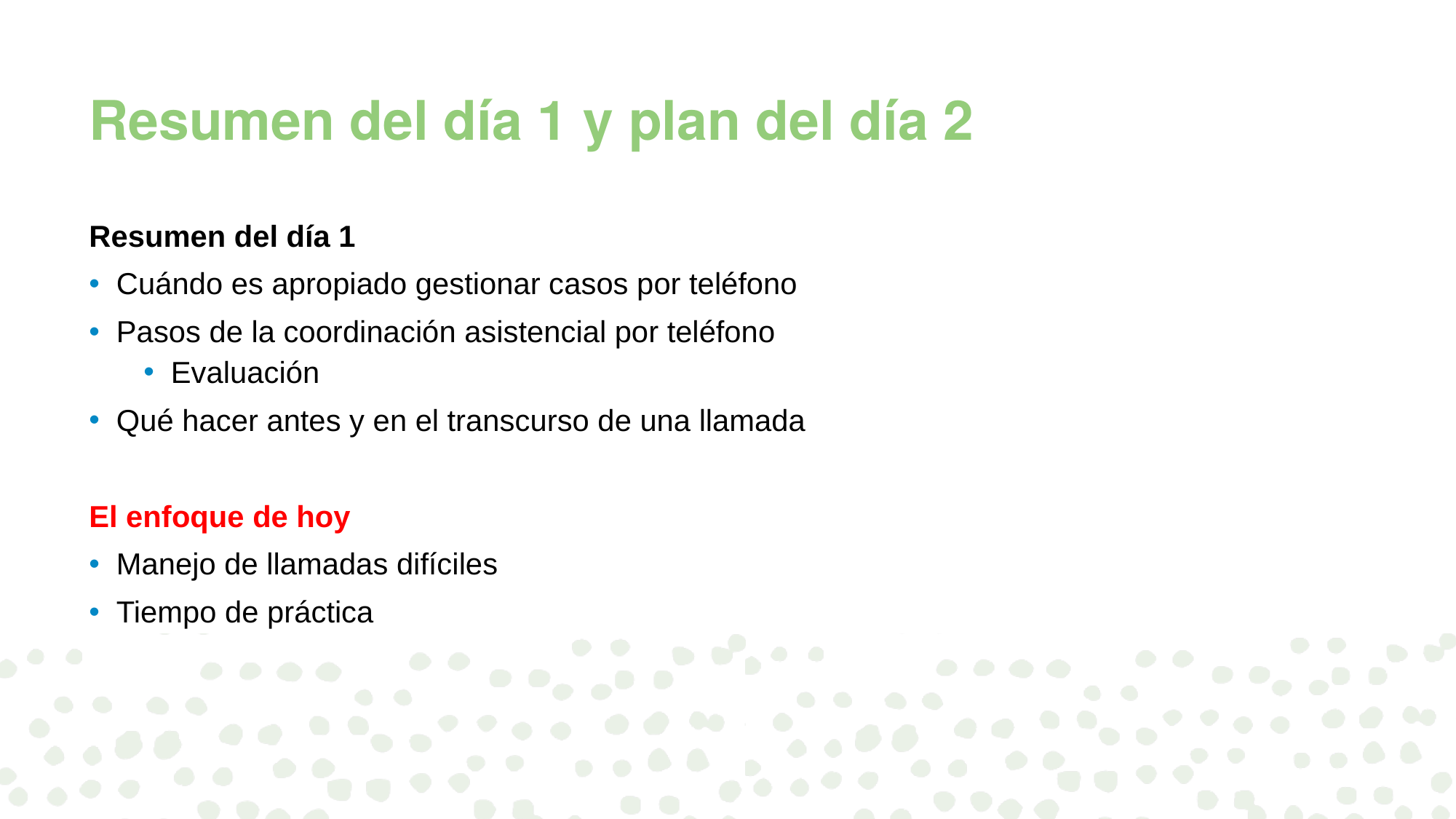

# Resumen del día 1 y plan del día 2

Resumen del día 1
Cuándo es apropiado gestionar casos por teléfono
Pasos de la coordinación asistencial por teléfono
Evaluación
Qué hacer antes y en el transcurso de una llamada

El enfoque de hoy
Manejo de llamadas difíciles
Tiempo de práctica